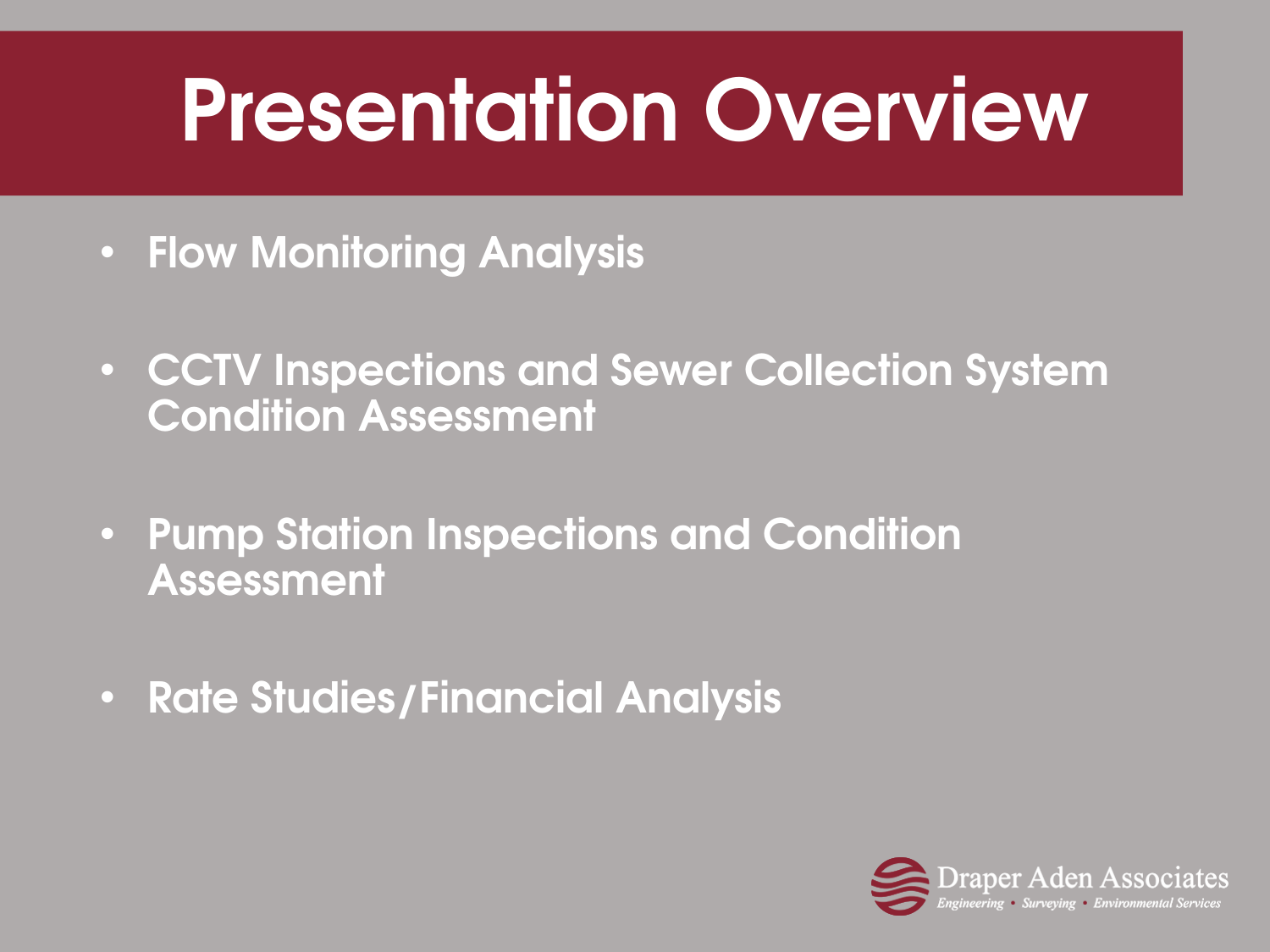

Presentation Overview
Flow Monitoring Analysis

CCTV Inspections and Sewer Collection System Condition Assessment

Pump Station Inspections and Condition Assessment

Rate Studies/Financial Analysis